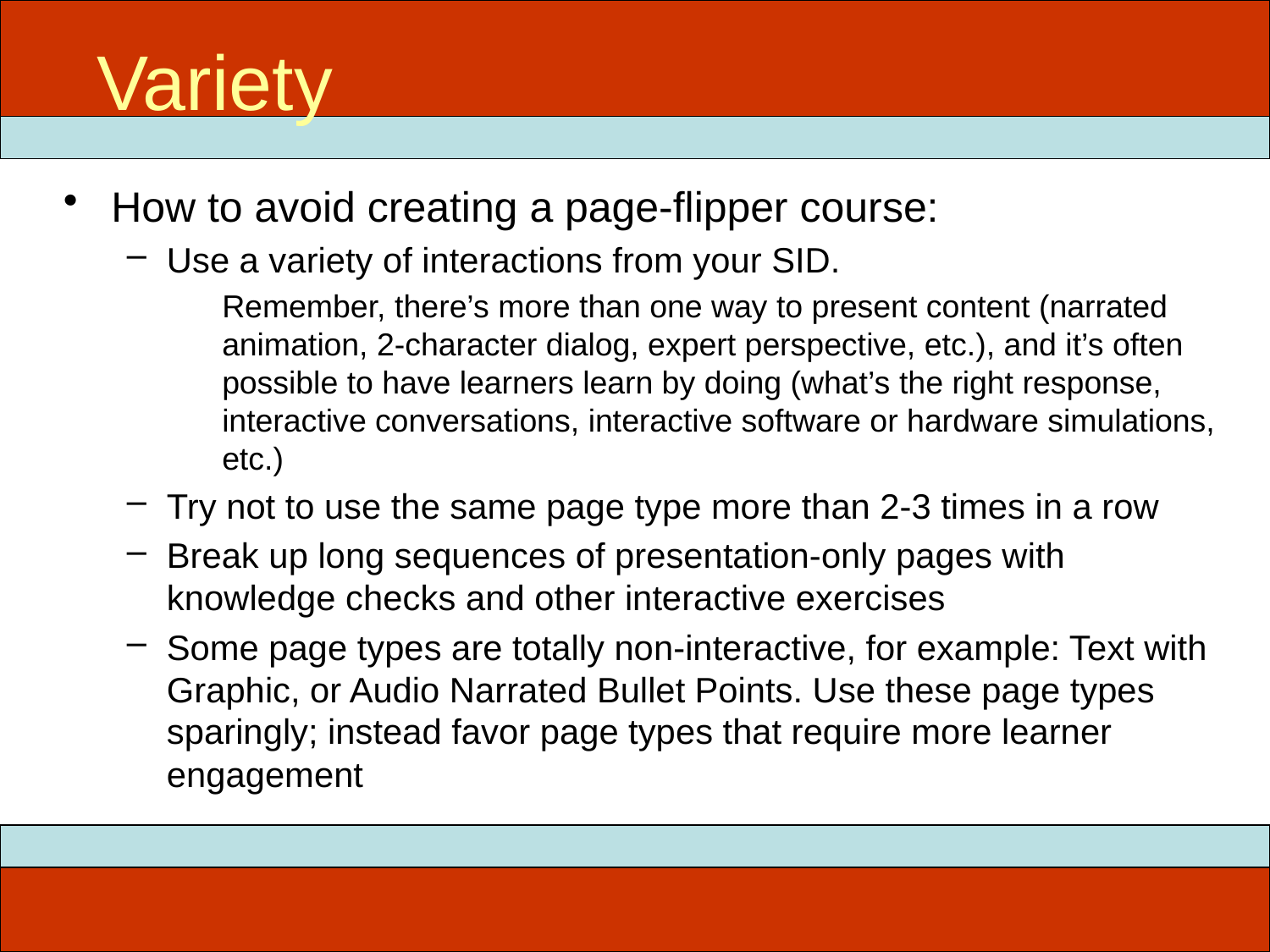

Variety
# ITEC 715

How to avoid creating a page-flipper course:
Use a variety of interactions from your SID.
Remember, there’s more than one way to present content (narrated animation, 2-character dialog, expert perspective, etc.), and it’s often possible to have learners learn by doing (what’s the right response, interactive conversations, interactive software or hardware simulations, etc.)
Try not to use the same page type more than 2-3 times in a row
Break up long sequences of presentation-only pages with knowledge checks and other interactive exercises
Some page types are totally non-interactive, for example: Text with Graphic, or Audio Narrated Bullet Points. Use these page types sparingly; instead favor page types that require more learner engagement